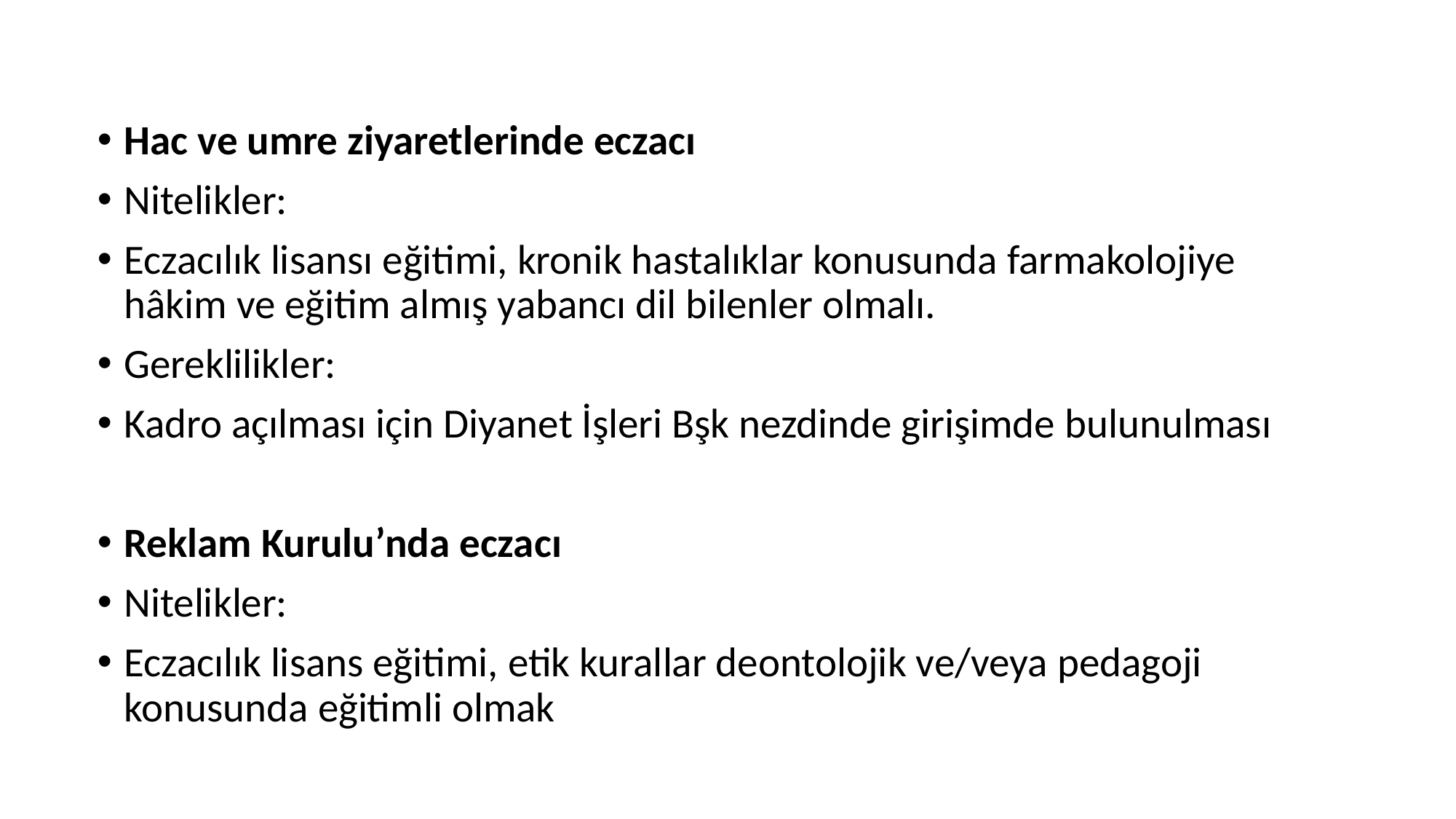

Hac ve umre ziyaretlerinde eczacı
Nitelikler:
Eczacılık lisansı eğitimi, kronik hastalıklar konusunda farmakolojiye hâkim ve eğitim almış yabancı dil bilenler olmalı.
Gereklilikler:
Kadro açılması için Diyanet İşleri Bşk nezdinde girişimde bulunulması

Reklam Kurulu’nda eczacı
Nitelikler:
Eczacılık lisans eğitimi, etik kurallar deontolojik ve/veya pedagoji konusunda eğitimli olmak